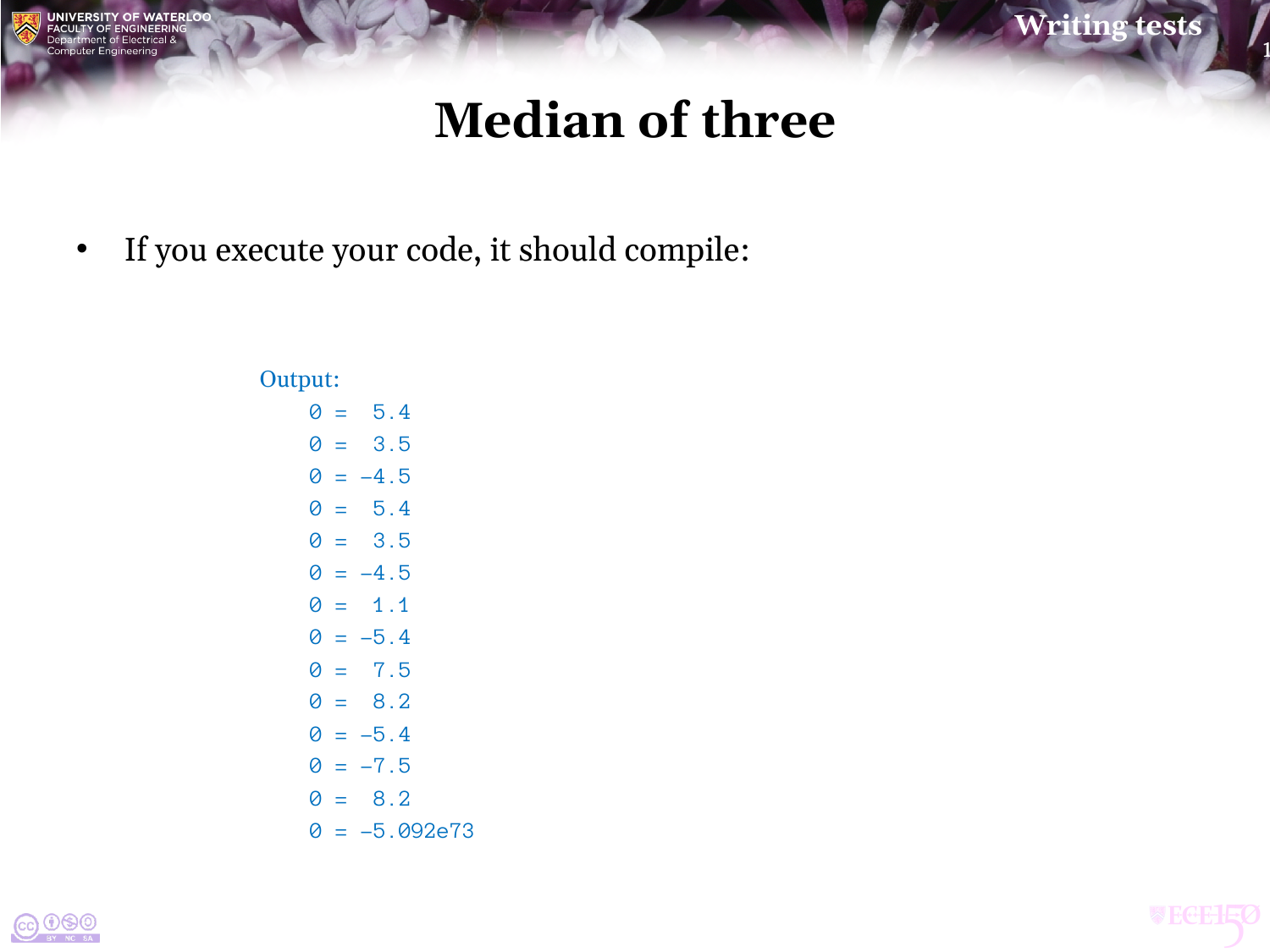

# Median of three
If you execute your code, it should compile:

Output:
    0 =  5.4
    0 =  3.5
    0 = -4.5
    0 =  5.4
    0 =  3.5
    0 = -4.5
    0 =  1.1
    0 = -5.4
    0 =  7.5
    0 =  8.2
    0 = -5.4
    0 = -7.5
    0 =  8.2
    0 = -5.092e73